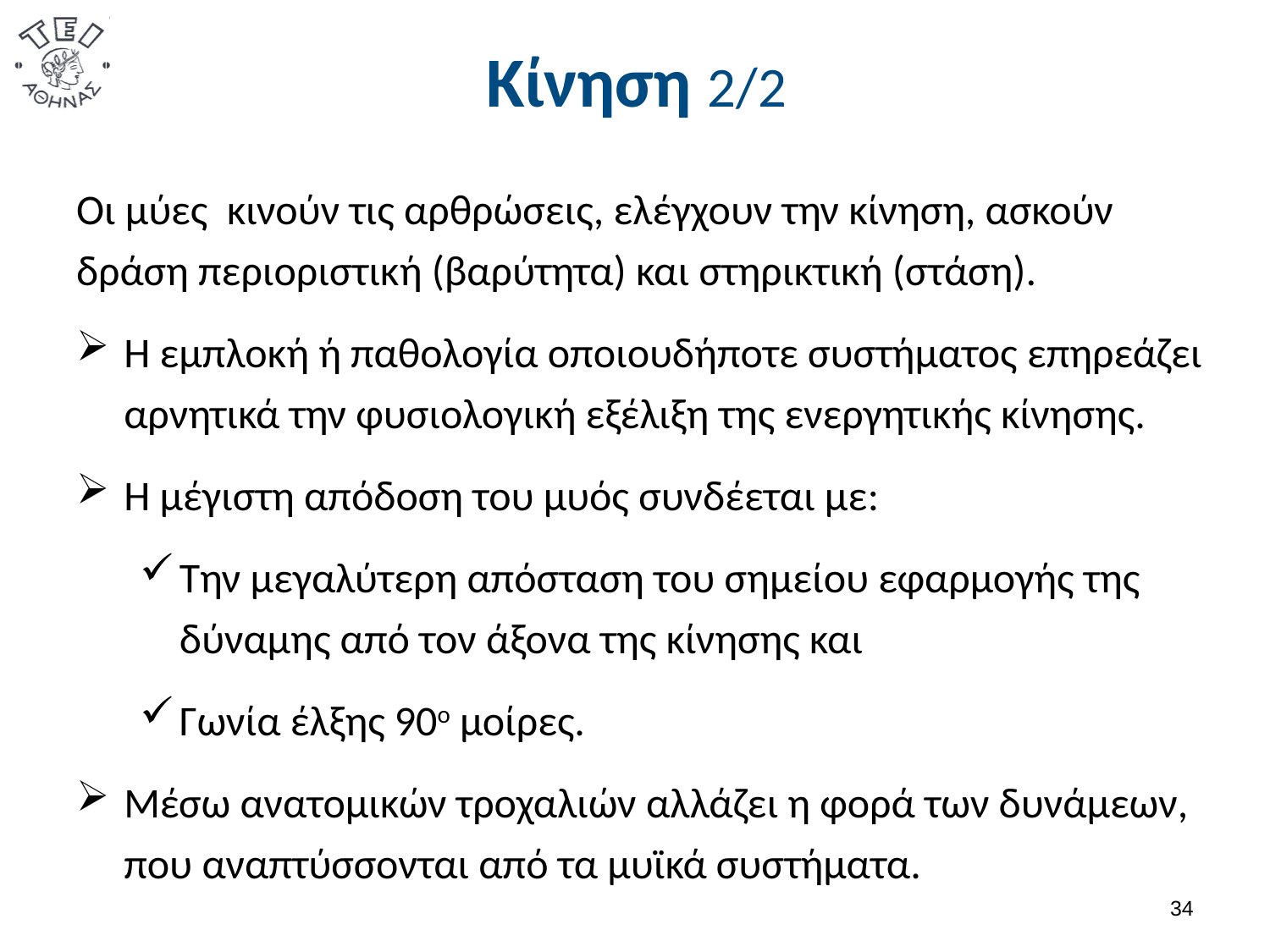

# Κίνηση 2/2
Οι μύες  κινούν τις αρθρώσεις, ελέγχουν την κίνηση, ασκούν δράση περιοριστική (βαρύτητα) και στηρικτική (στάση).
Η εμπλοκή ή παθολογία οποιουδήποτε συστήματος επηρεάζει αρνητικά την φυσιολογική εξέλιξη της ενεργητικής κίνησης.
Η μέγιστη απόδοση του μυός συνδέεται με:
Την μεγαλύτερη απόσταση του σημείου εφαρμογής της δύναμης από τον άξονα της κίνησης και
Γωνία έλξης 90ο μοίρες.
Μέσω ανατομικών τροχαλιών αλλάζει η φορά των δυνάμεων, που αναπτύσσονται από τα μυϊκά συστήματα.
34